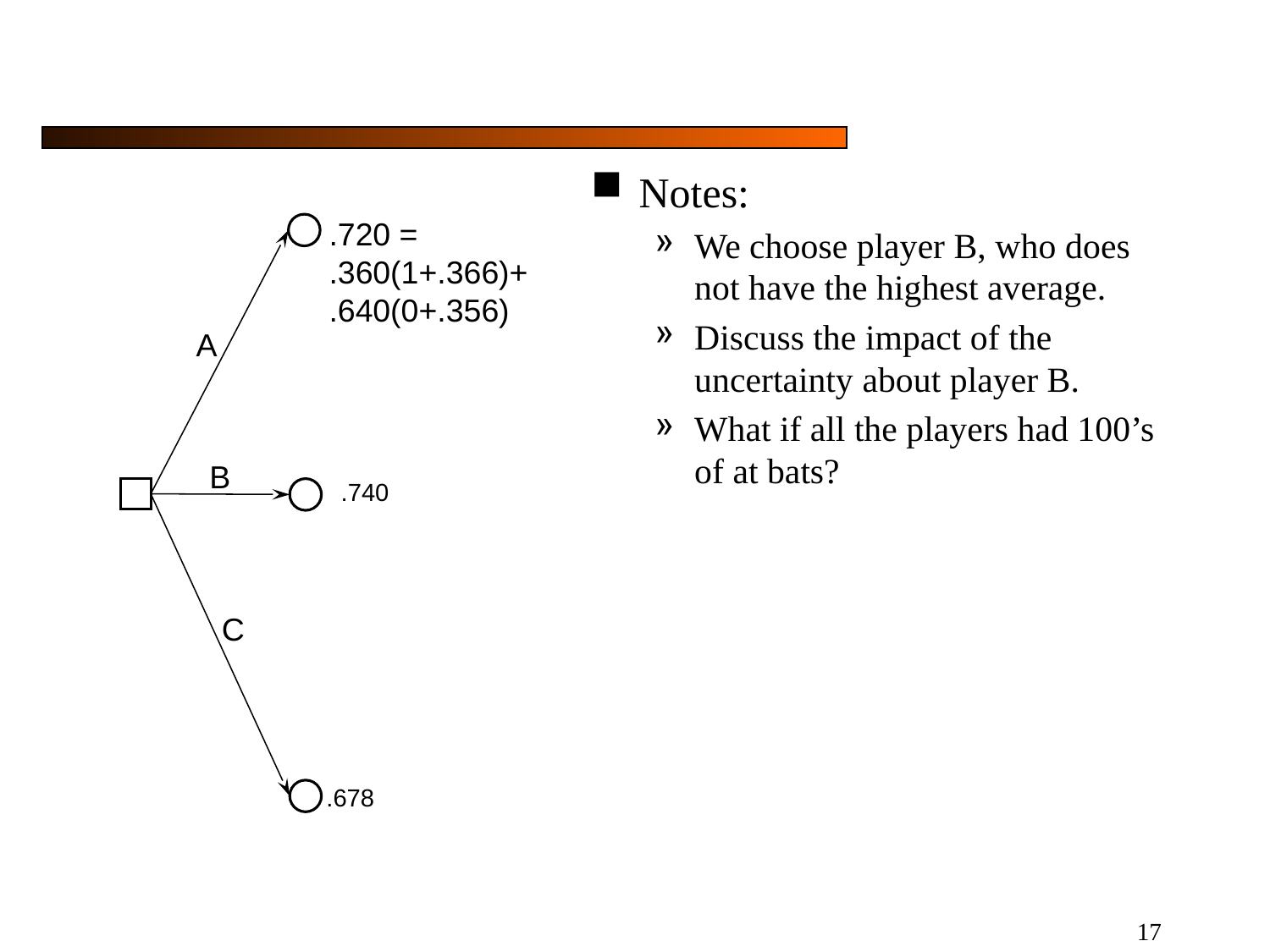

17
#
Notes:
We choose player B, who does not have the highest average.
Discuss the impact of the uncertainty about player B.
What if all the players had 100’s of at bats?
.720 =
.360(1+.366)+
.640(0+.356)

A
B
.740

C
.678